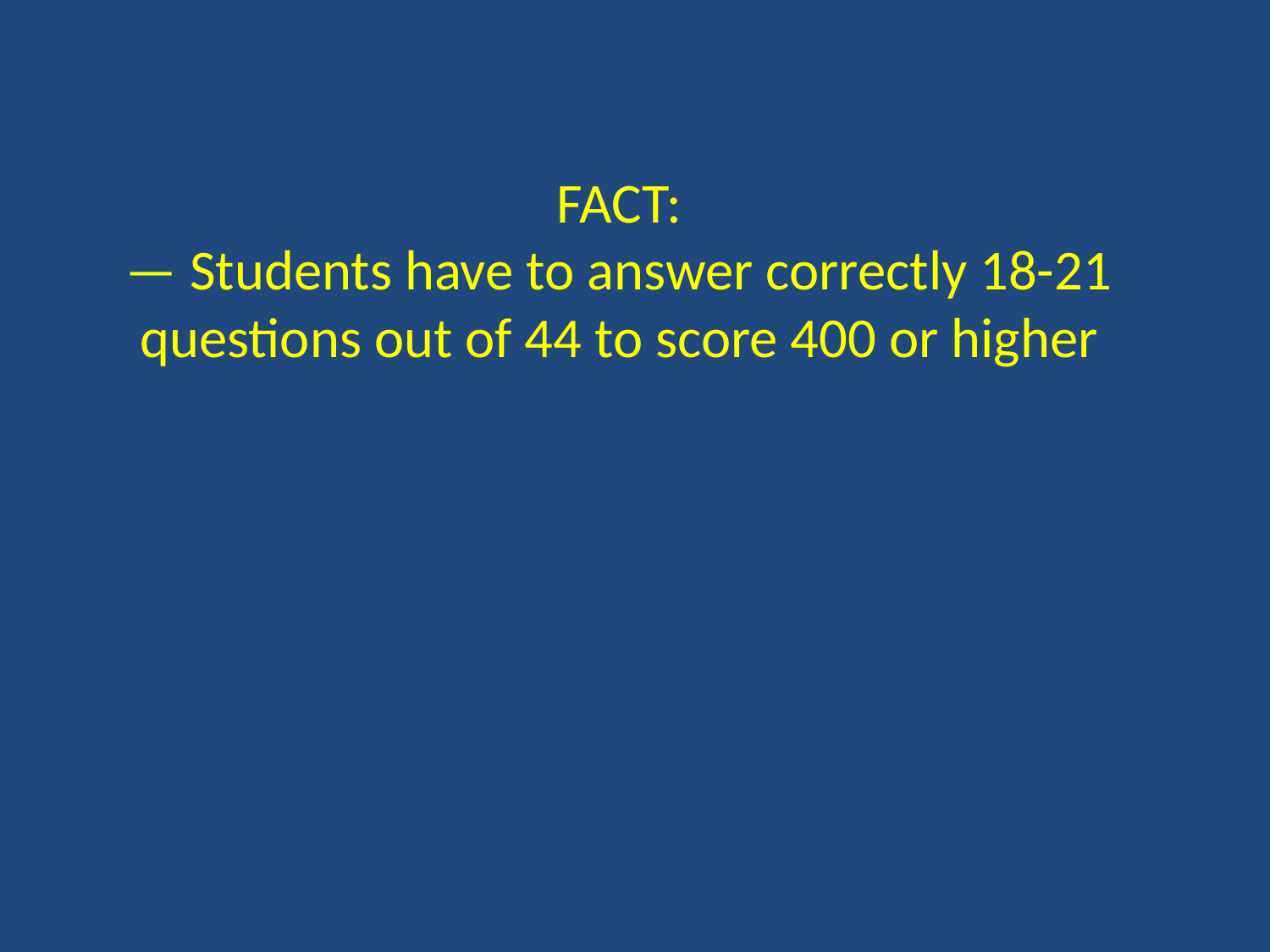

# FACT: — Students have to answer correctly 18-21 questions out of 44 to score 400 or higher